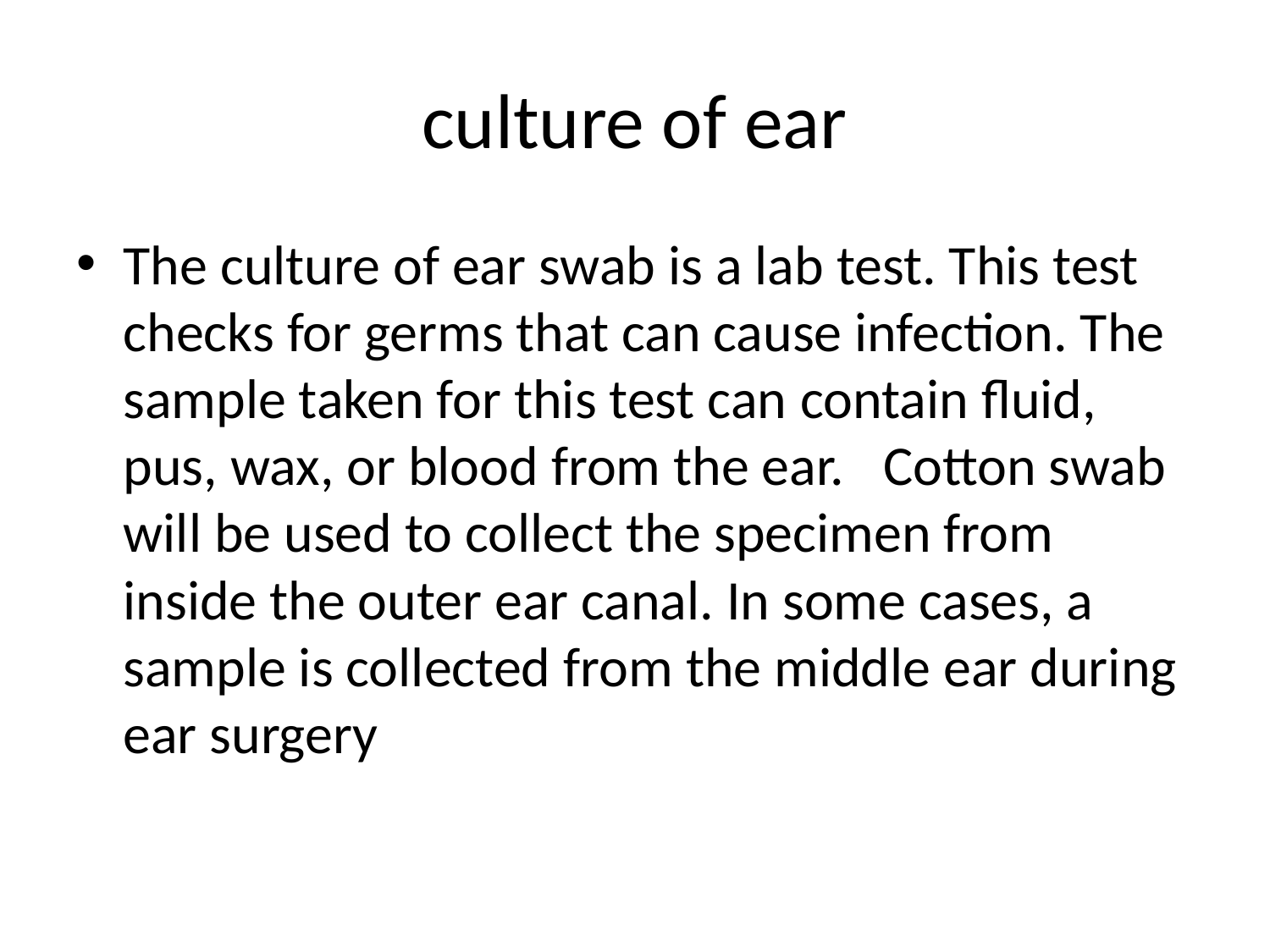

# culture of ear
The culture of ear swab is a lab test. This test checks for germs that can cause infection. The sample taken for this test can contain fluid, pus, wax, or blood from the ear.   Cotton swab will be used to collect the specimen from inside the outer ear canal. In some cases, a sample is collected from the middle ear during ear surgery